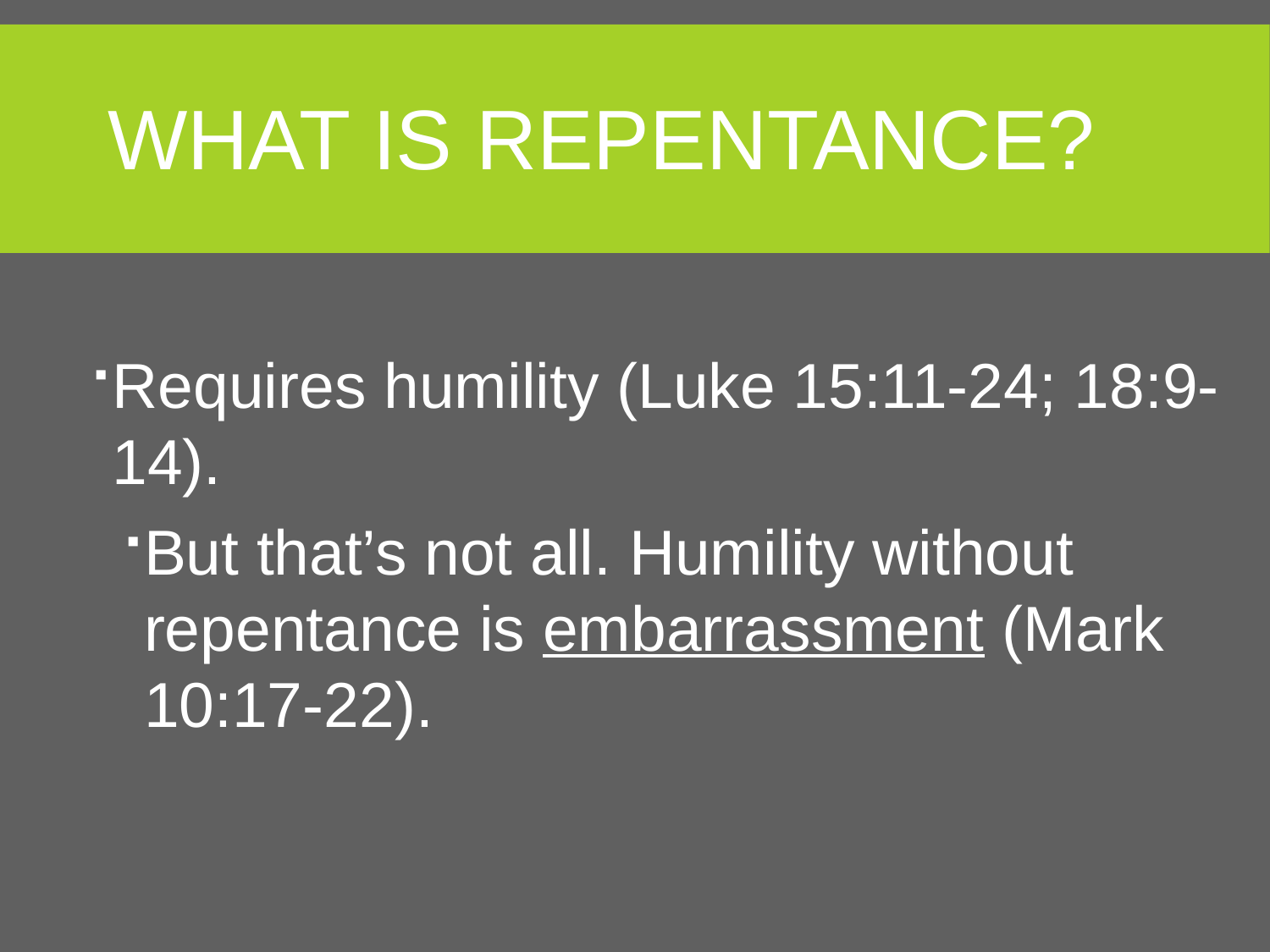

# What is Repentance?
Requires humility (Luke 15:11-24; 18:9-14).
But that’s not all. Humility without repentance is embarrassment (Mark 10:17-22).